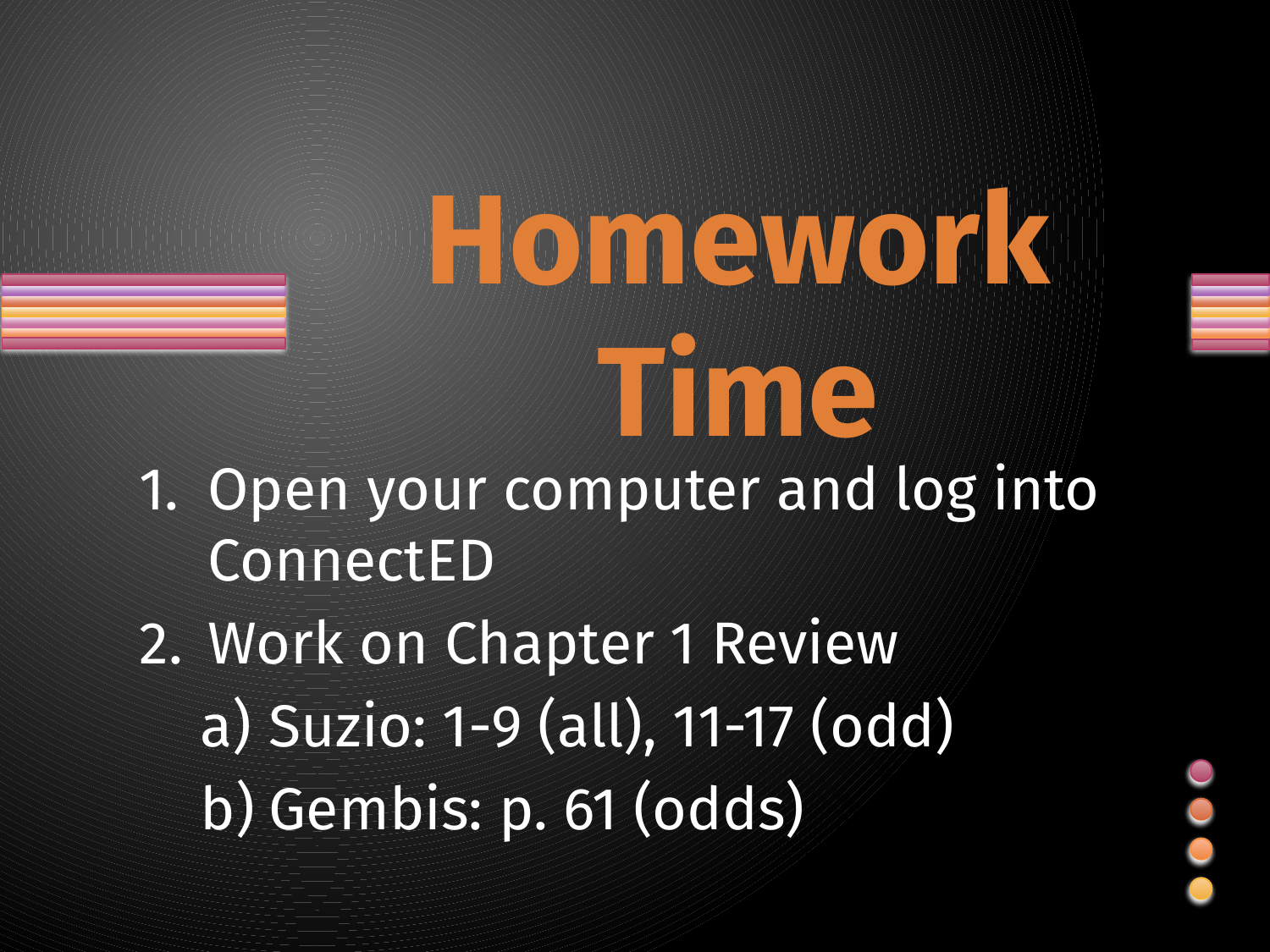

# Homework Time
Open your computer and log into ConnectED
Work on Chapter 1 Review
Suzio: 1-9 (all), 11-17 (odd)
Gembis: p. 61 (odds)